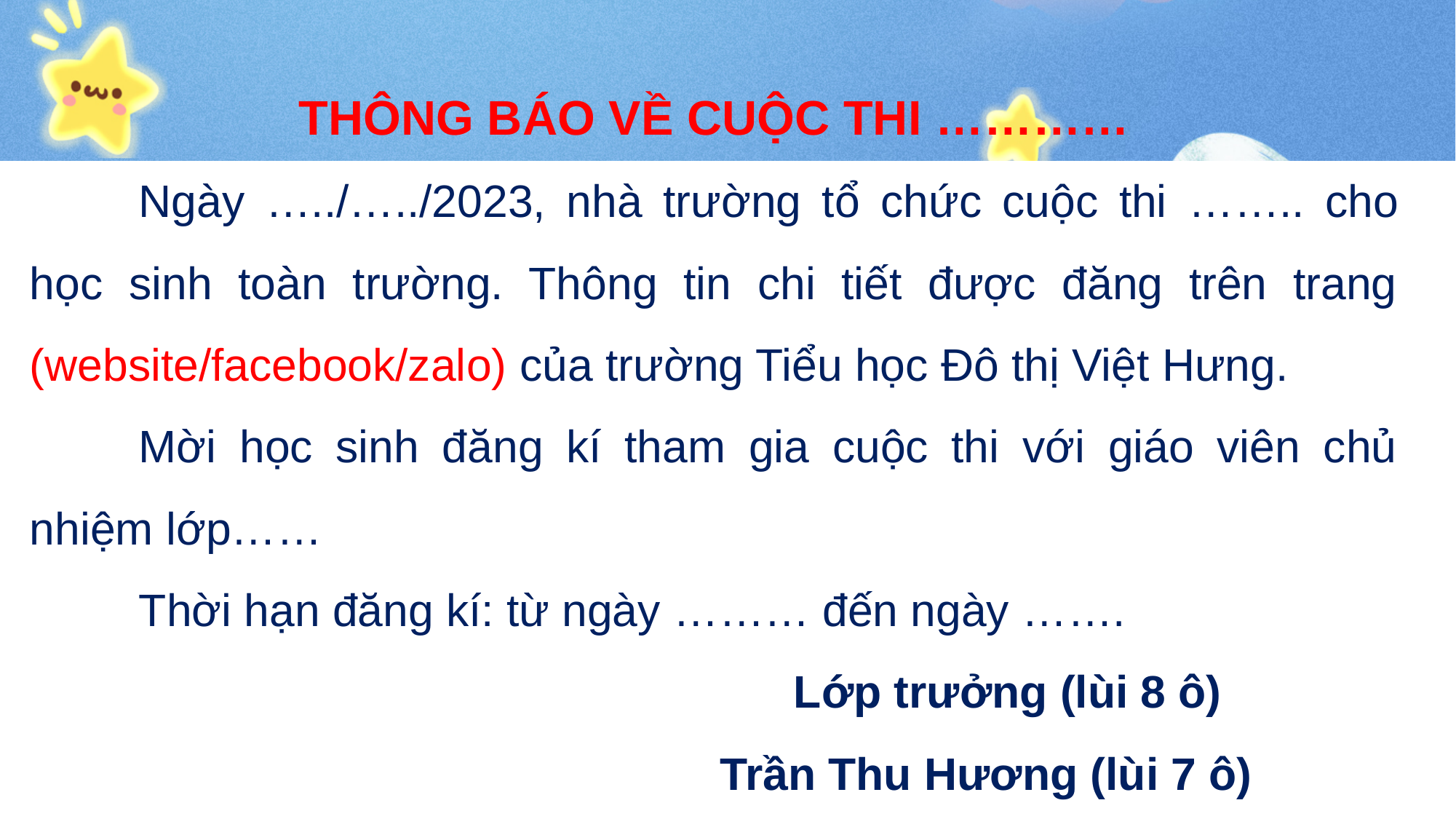

THÔNG BÁO VỀ CUỘC THI …………
	Ngày …../…../2023, nhà trường tổ chức cuộc thi …….. cho học sinh toàn trường. Thông tin chi tiết được đăng trên trang (website/facebook/zalo) của trường Tiểu học Đô thị Việt Hưng.
	Mời học sinh đăng kí tham gia cuộc thi với giáo viên chủ nhiệm lớp……
	Thời hạn đăng kí: từ ngày ……… đến ngày …….
							Lớp trưởng (lùi 8 ô)
                                                       Trần Thu Hương (lùi 7 ô)